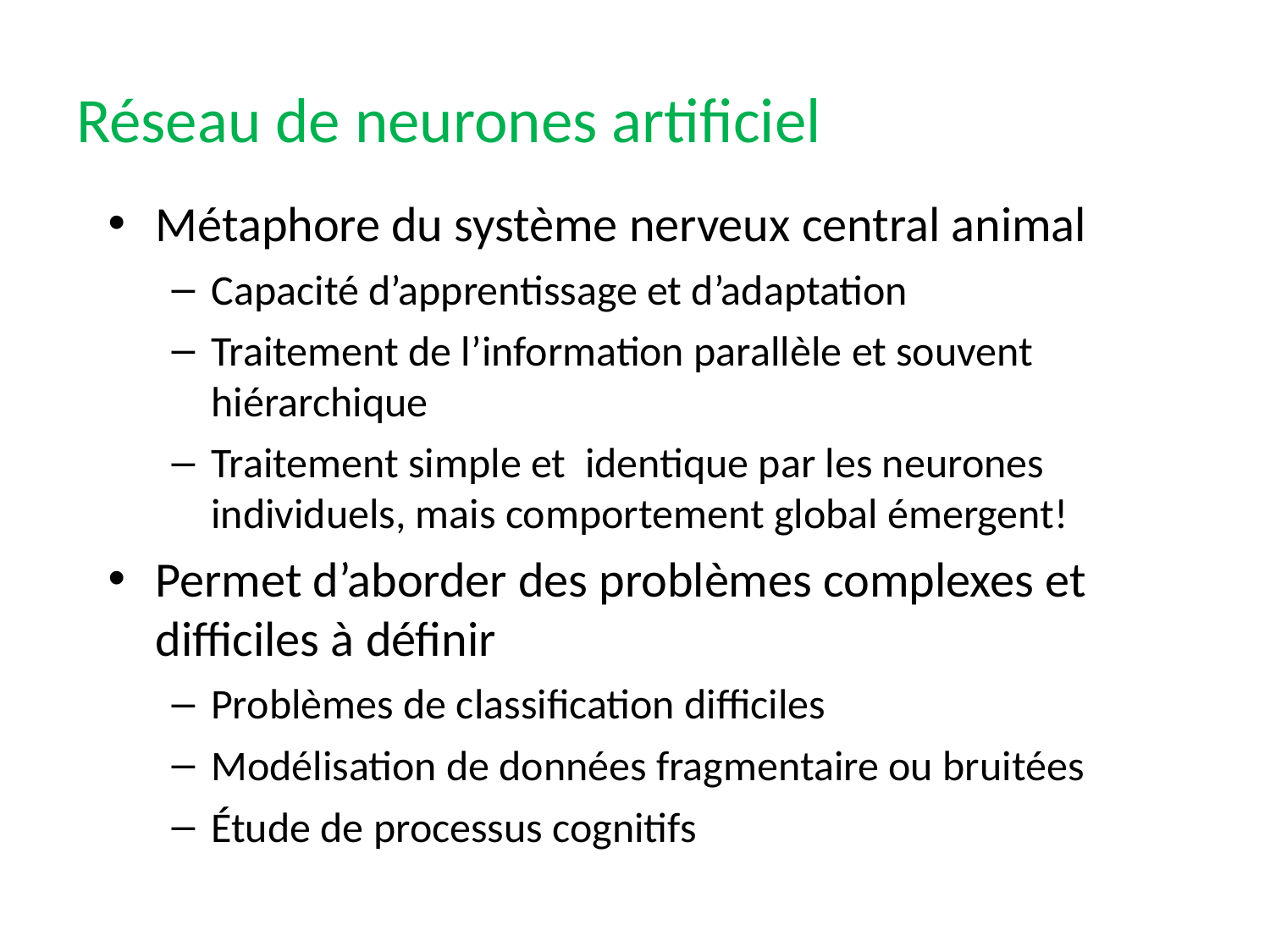

# Réseau de neurones artificiel
Métaphore du système nerveux central animal
Capacité d’apprentissage et d’adaptation
Traitement de l’information parallèle et souvent hiérarchique
Traitement simple et  identique par les neurones individuels, mais comportement global émergent!
Permet d’aborder des problèmes complexes et difficiles à définir
Problèmes de classification difficiles
Modélisation de données fragmentaire ou bruitées
Étude de processus cognitifs